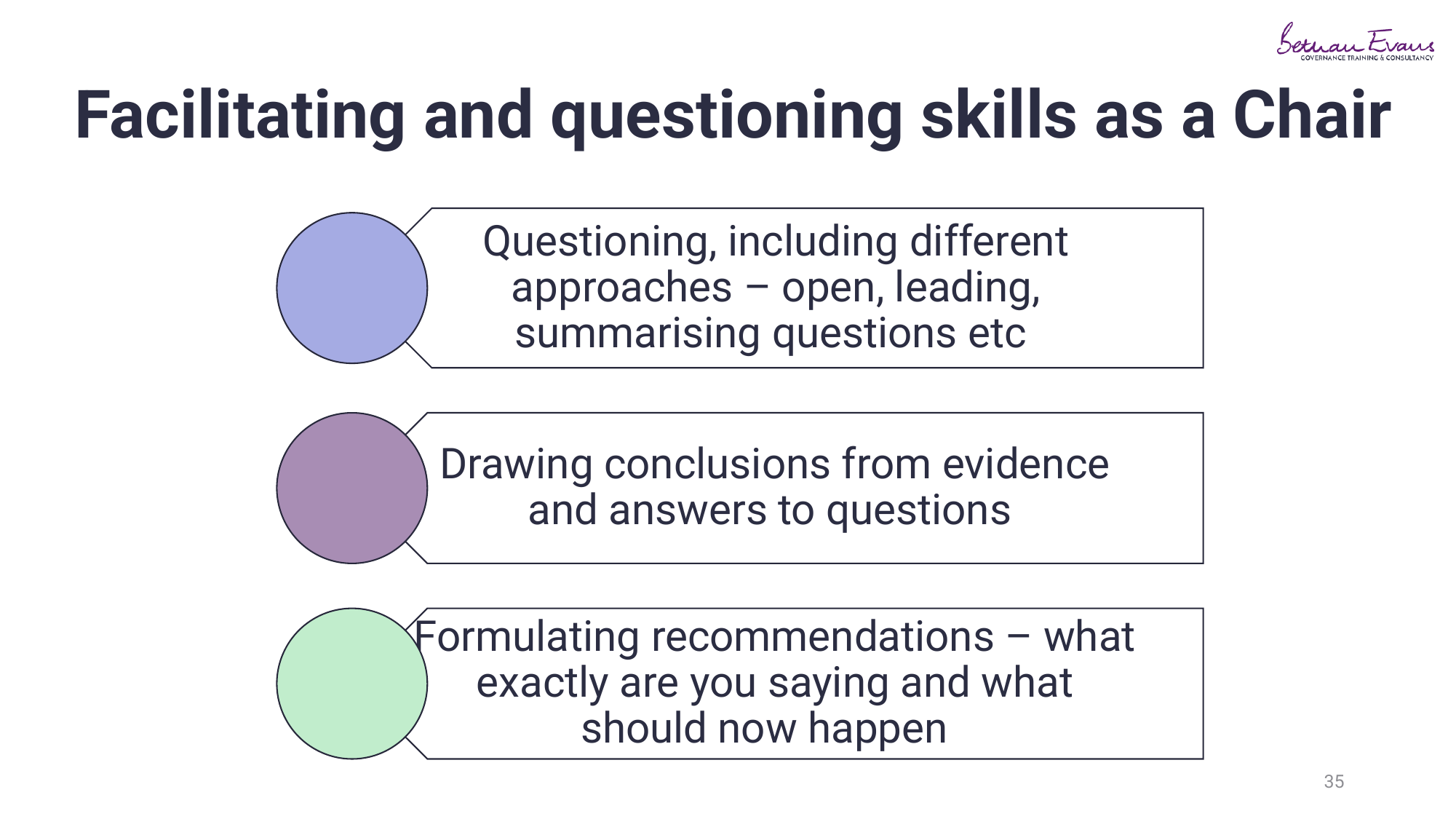

# Facilitating and questioning skills as a Chair
Questioning, including different approaches – open, leading, summarising questions etc
Drawing conclusions from evidence and answers to questions
Formulating recommendations – what exactly are you saying and what should now happen
35